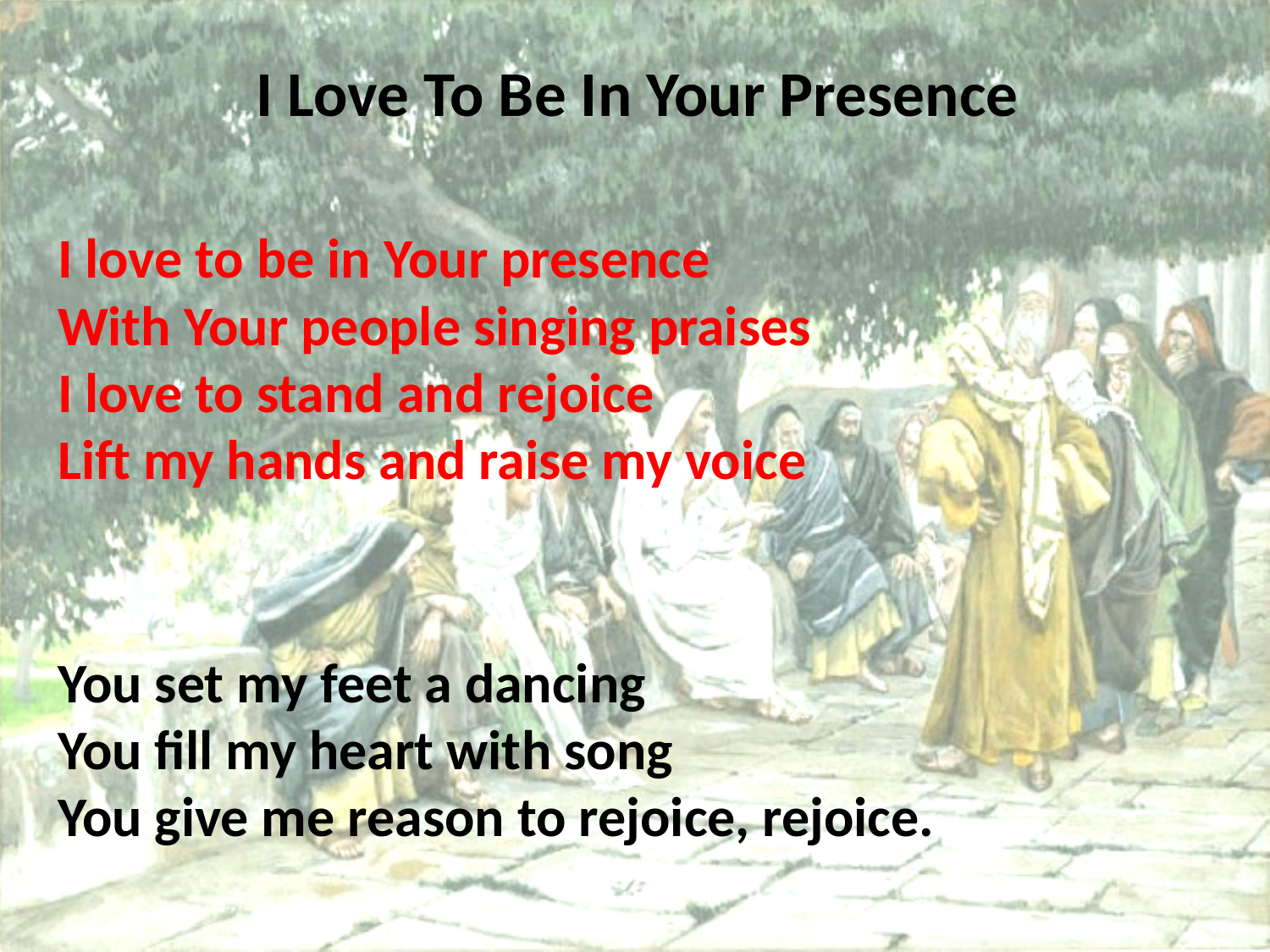

# I Love To Be In Your Presence
I love to be in Your presence
With Your people singing praises
I love to stand and rejoice
Lift my hands and raise my voice

You set my feet a dancing
You fill my heart with song
You give me reason to rejoice, rejoice.